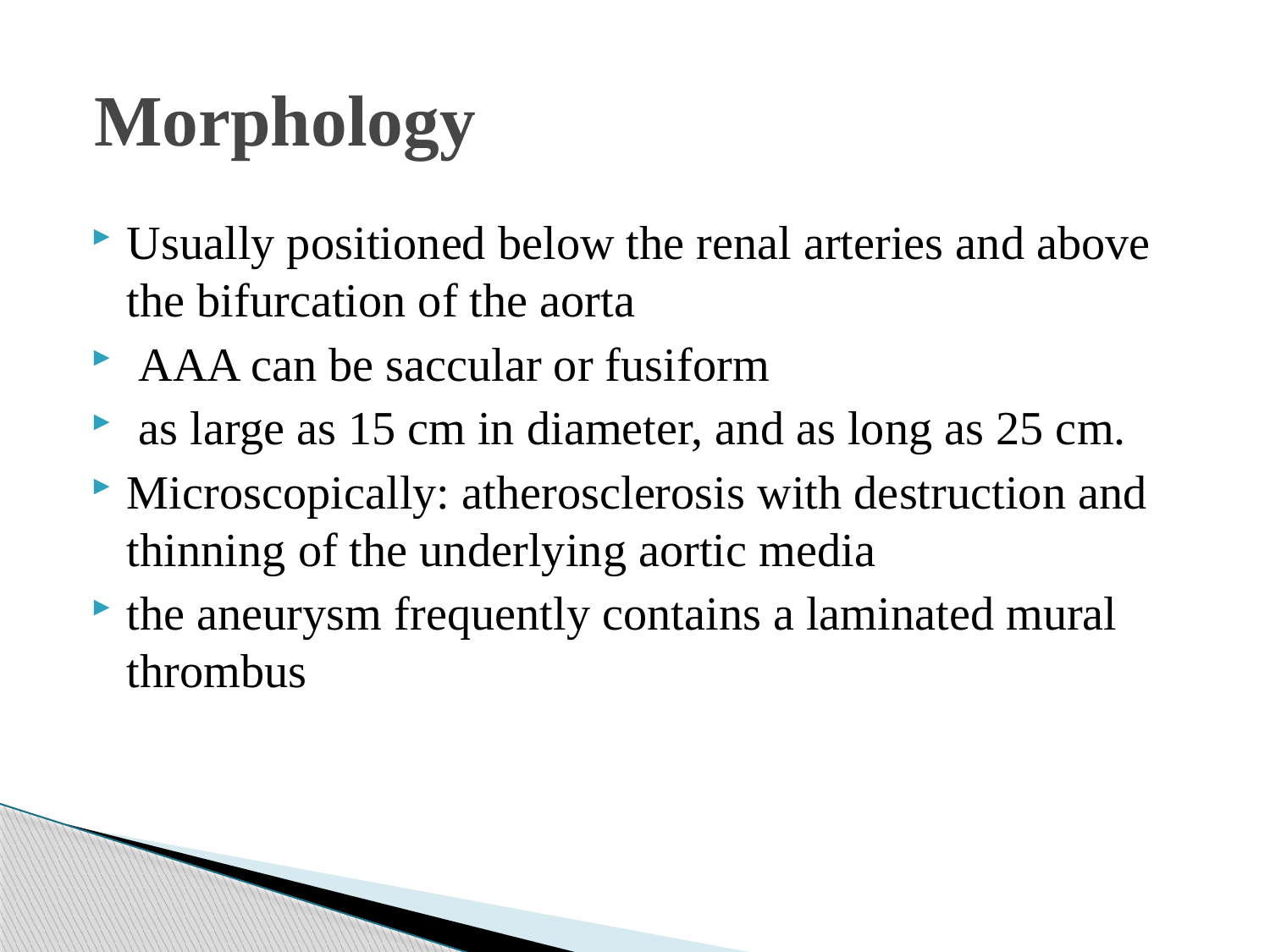

# Morphology
Usually positioned below the renal arteries and above the bifurcation of the aorta
 AAA can be saccular or fusiform
 as large as 15 cm in diameter, and as long as 25 cm.
Microscopically: atherosclerosis with destruction and thinning of the underlying aortic media
the aneurysm frequently contains a laminated mural thrombus